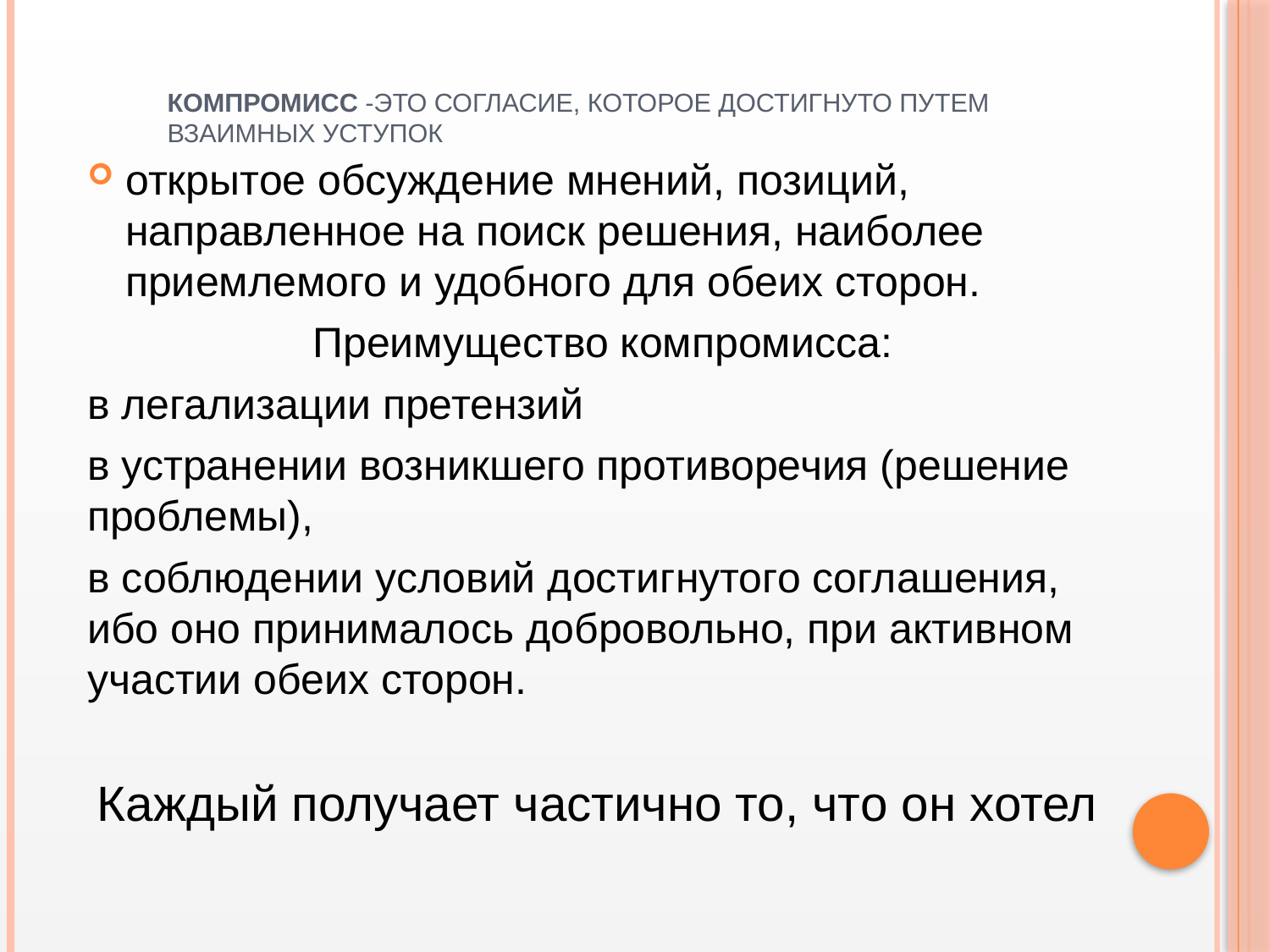

# Компромисс -это согласие, которое достигнуто путем взаимных уступок
открытое обсуждение мнений, позиций, направленное на поиск решения, наиболее приемлемого и удобного для обеих сторон.
                   Преимущество компромисса:
в легализации претензий
в устранении возникшего противоречия (решение проблемы),
в соблюдении условий достигнутого соглашения, ибо оно принималось добровольно, при активном участии обеих сторон.

Каждый получает частично то, что он хотел